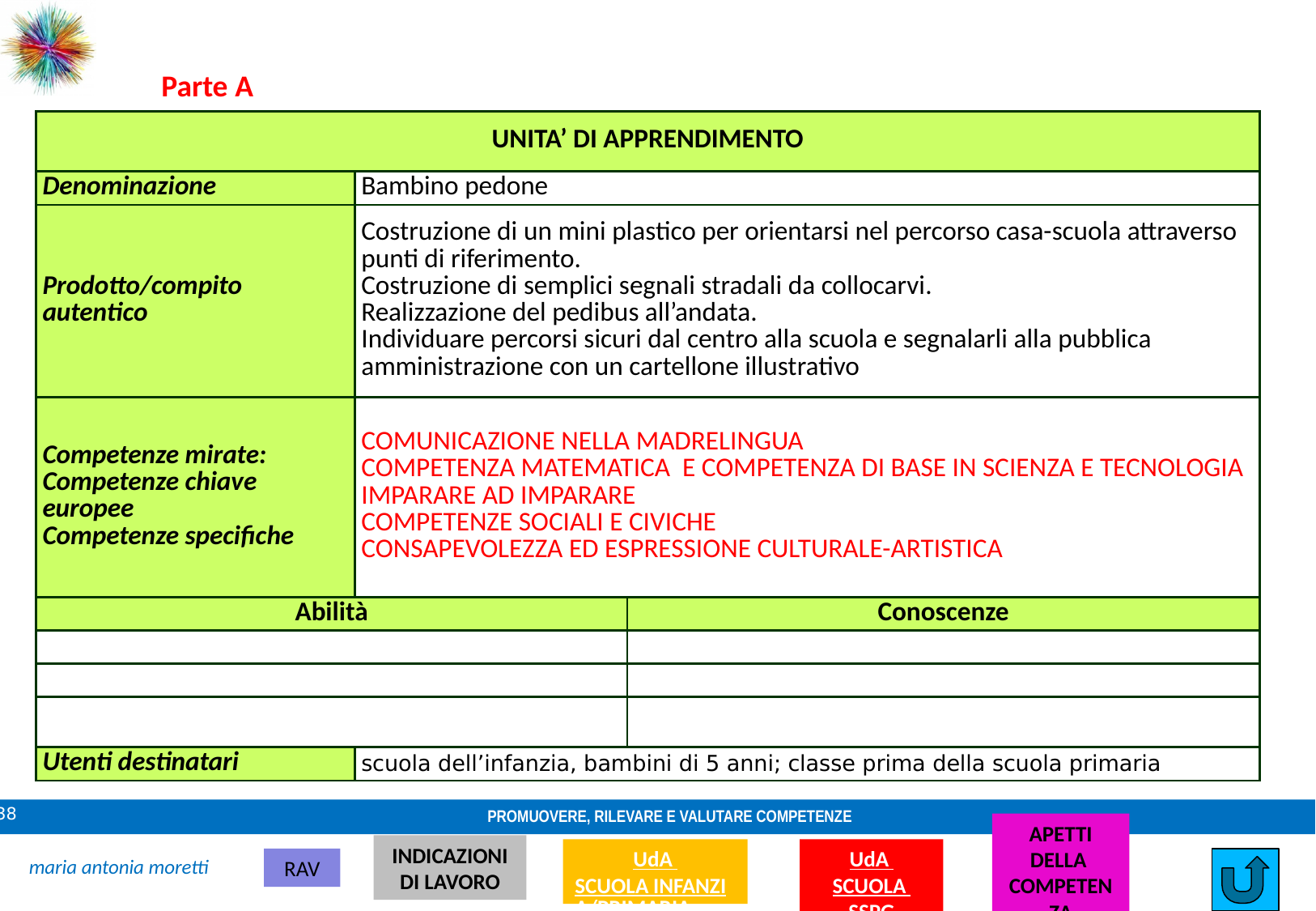

Parte A
| UNITA’ DI APPRENDIMENTO |  |  |
| --- | --- | --- |
| Denominazione | Bambino pedone |  |
| Prodotto/compito autentico | Costruzione di un mini plastico per orientarsi nel percorso casa-scuola attraverso punti di riferimento. Costruzione di semplici segnali stradali da collocarvi. Realizzazione del pedibus all’andata. Individuare percorsi sicuri dal centro alla scuola e segnalarli alla pubblica amministrazione con un cartellone illustrativo |  |
| Competenze mirate: Competenze chiave europee Competenze specifiche | COMUNICAZIONE NELLA MADRELINGUA COMPETENZA MATEMATICA E COMPETENZA DI BASE IN SCIENZA E TECNOLOGIA IMPARARE AD IMPARARE COMPETENZE SOCIALI E CIVICHE CONSAPEVOLEZZA ED ESPRESSIONE CULTURALE-ARTISTICA |  |
| Abilità |  | Conoscenze |
|  |  |  |
|  |  |  |
|  |  |  |
| Utenti destinatari | scuola dell’infanzia, bambini di 5 anni; classe prima della scuola primaria |  |